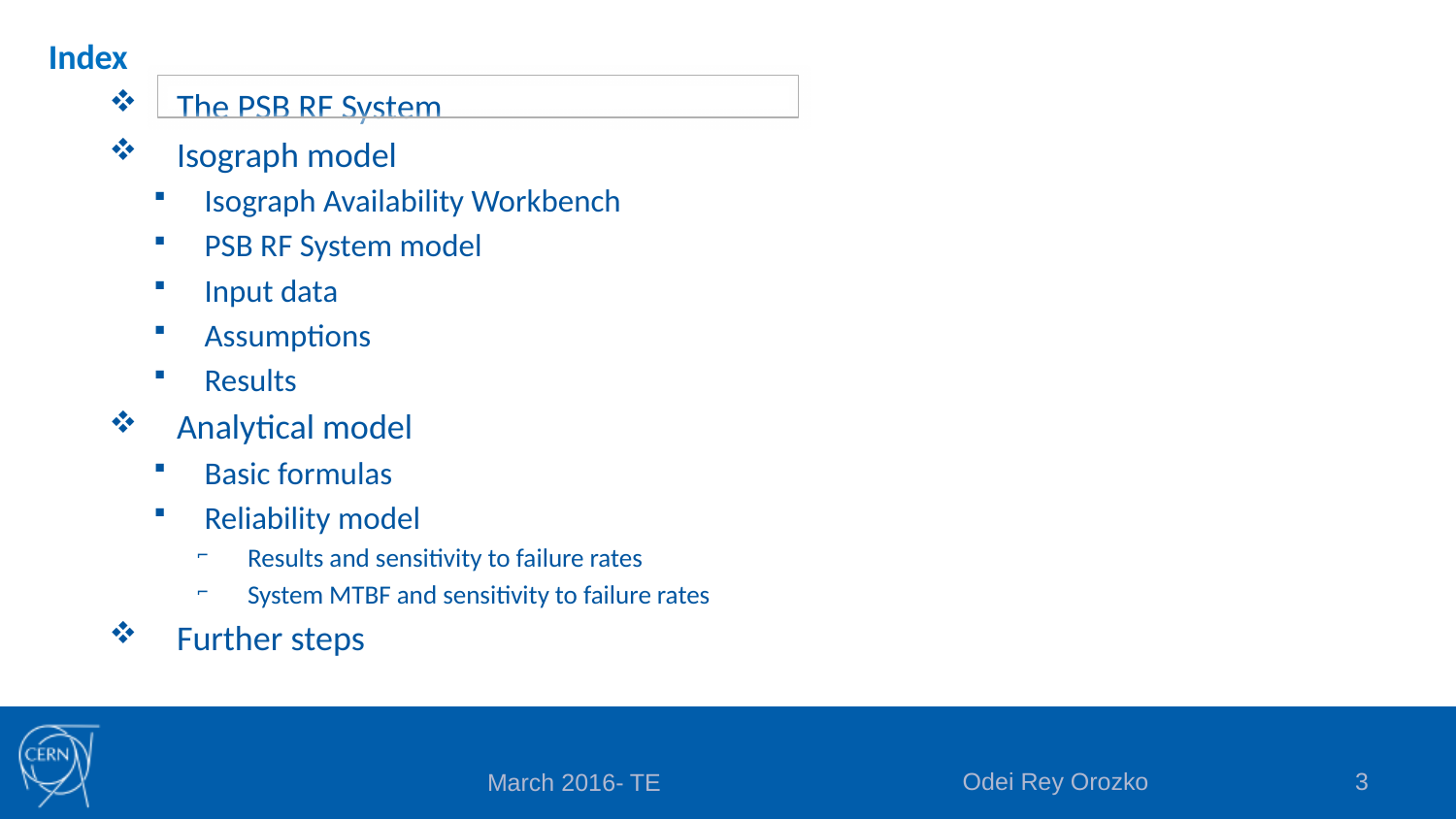

Index
The PSB RF System
Isograph model
Isograph Availability Workbench
PSB RF System model
Input data
Assumptions
Results
Analytical model
Basic formulas
Reliability model
Results and sensitivity to failure rates
System MTBF and sensitivity to failure rates
Further steps

Odei Rey Orozko
3
March 2016- TE